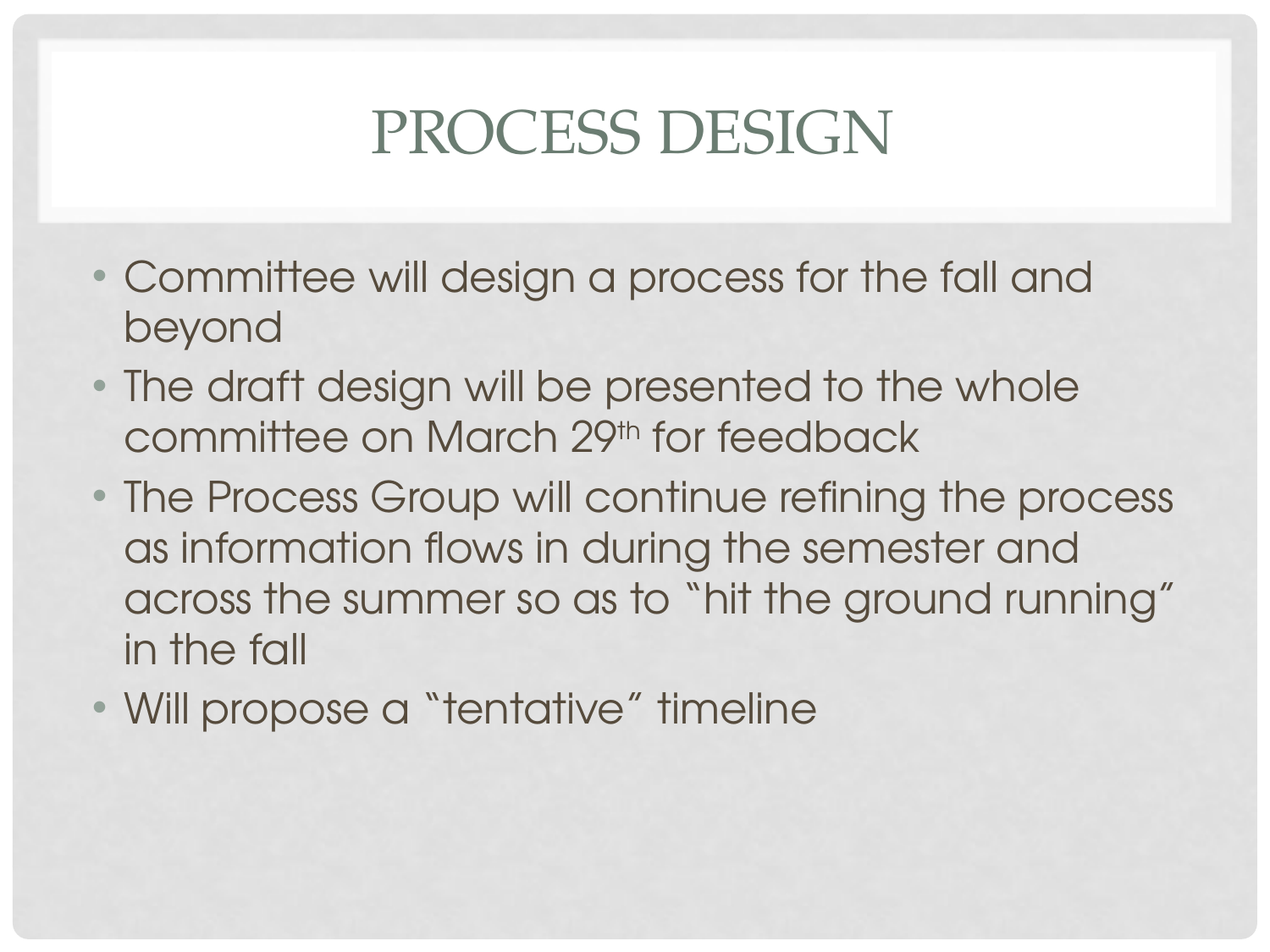

# Process Design
Committee will design a process for the fall and beyond
The draft design will be presented to the whole committee on March 29th for feedback
The Process Group will continue refining the process as information flows in during the semester and across the summer so as to “hit the ground running” in the fall
Will propose a “tentative” timeline